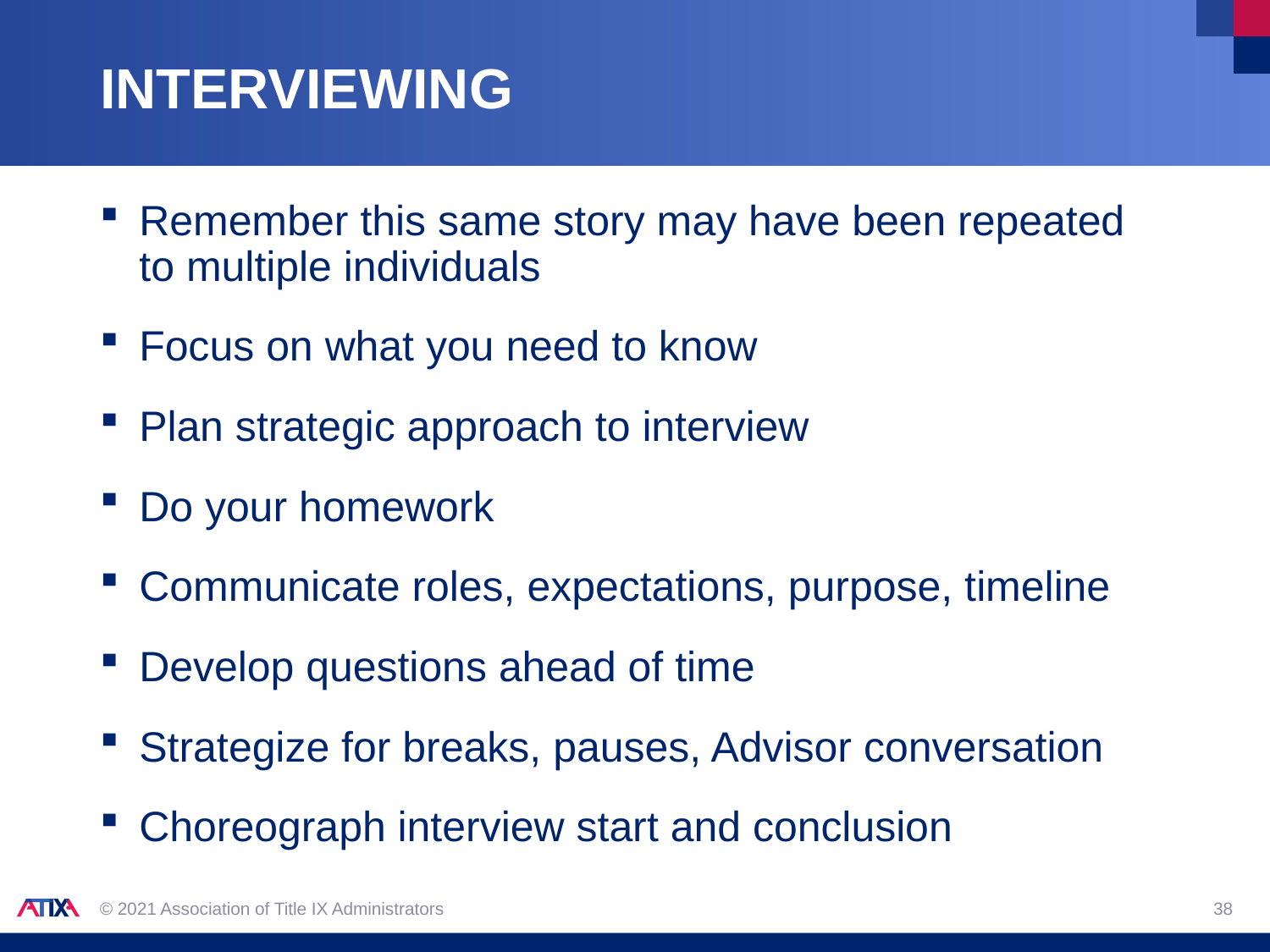

# Interviewing
Remember this same story may have been repeated to multiple individuals
Focus on what you need to know
Plan strategic approach to interview
Do your homework
Communicate roles, expectations, purpose, timeline
Develop questions ahead of time
Strategize for breaks, pauses, Advisor conversation
Choreograph interview start and conclusion
38